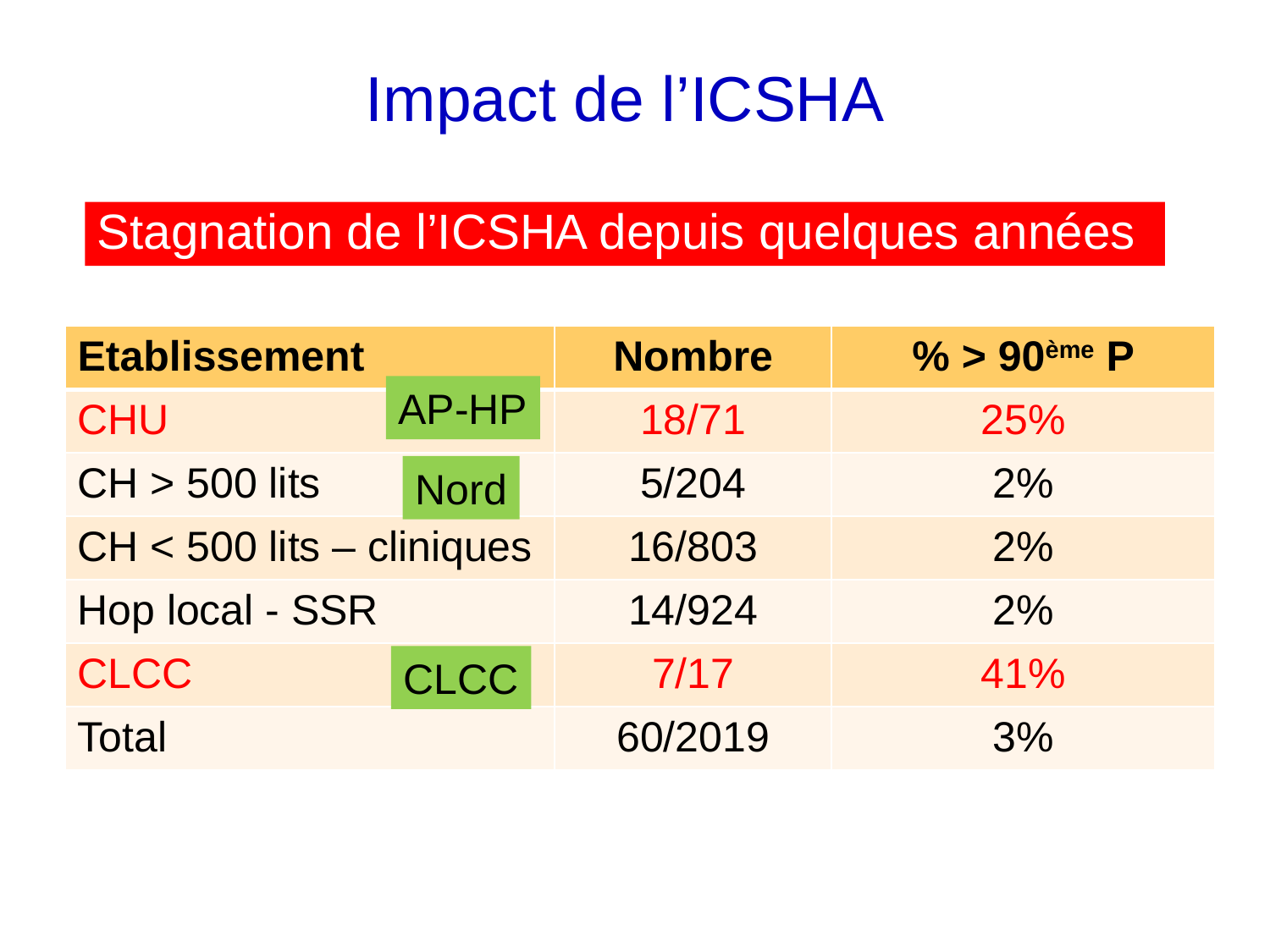

Impact de l’ICSHA

Stagnation de l’ICSHA depuis quelques années
| Etablissement | Nombre | % > 90ème P |
| --- | --- | --- |
| CHU | 18/71 | 25% |
| CH > 500 lits | 5/204 | 2% |
| CH < 500 lits – cliniques | 16/803 | 2% |
| Hop local - SSR | 14/924 | 2% |
| CLCC | 7/17 | 41% |
| Total | 60/2019 | 3% |
AP-HP
Nord
CLCC